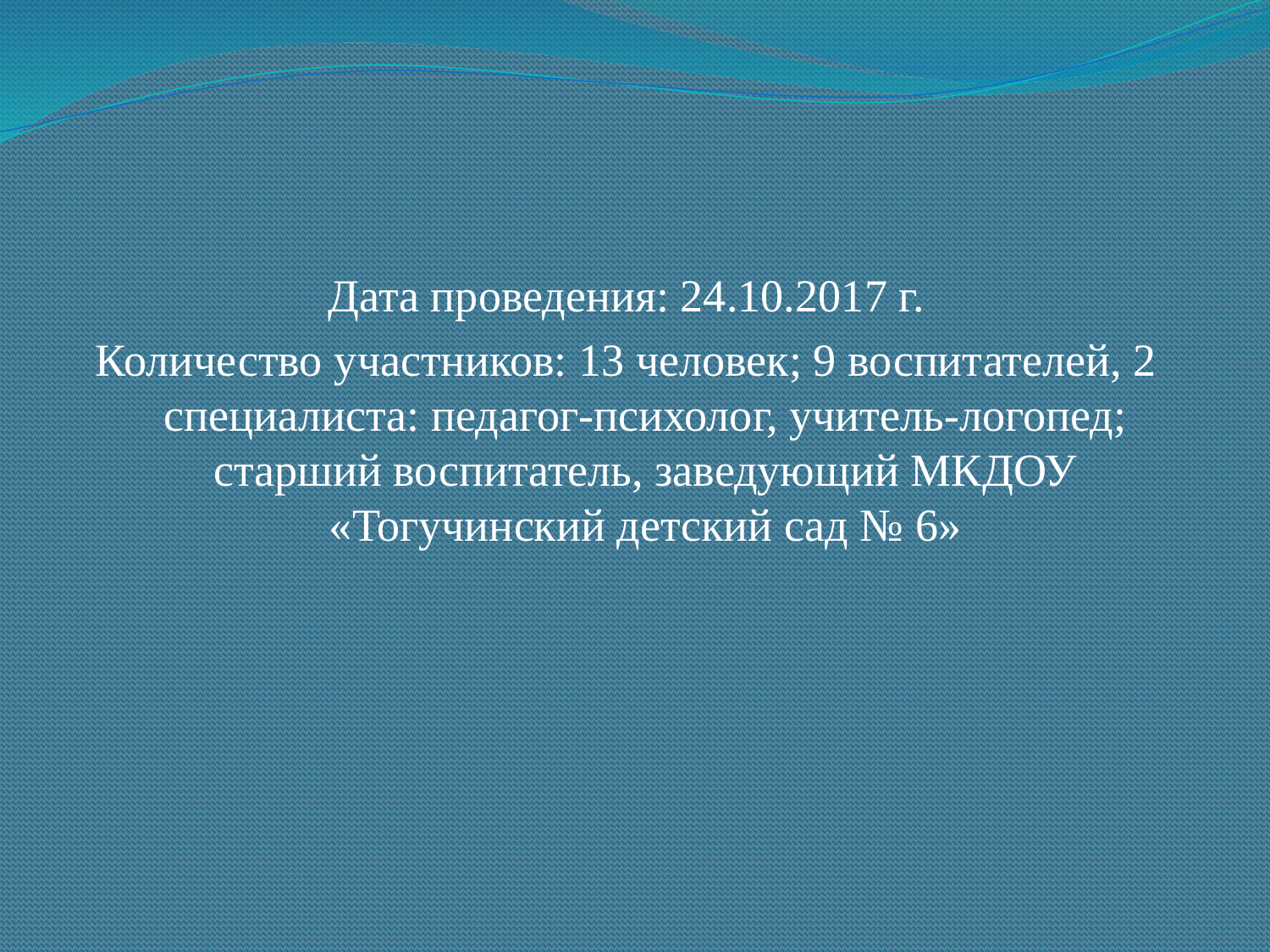

Дата проведения: 24.10.2017 г.
Количество участников: 13 человек; 9 воспитателей, 2 специалиста: педагог-психолог, учитель-логопед; старший воспитатель, заведующий МКДОУ «Тогучинский детский сад № 6»